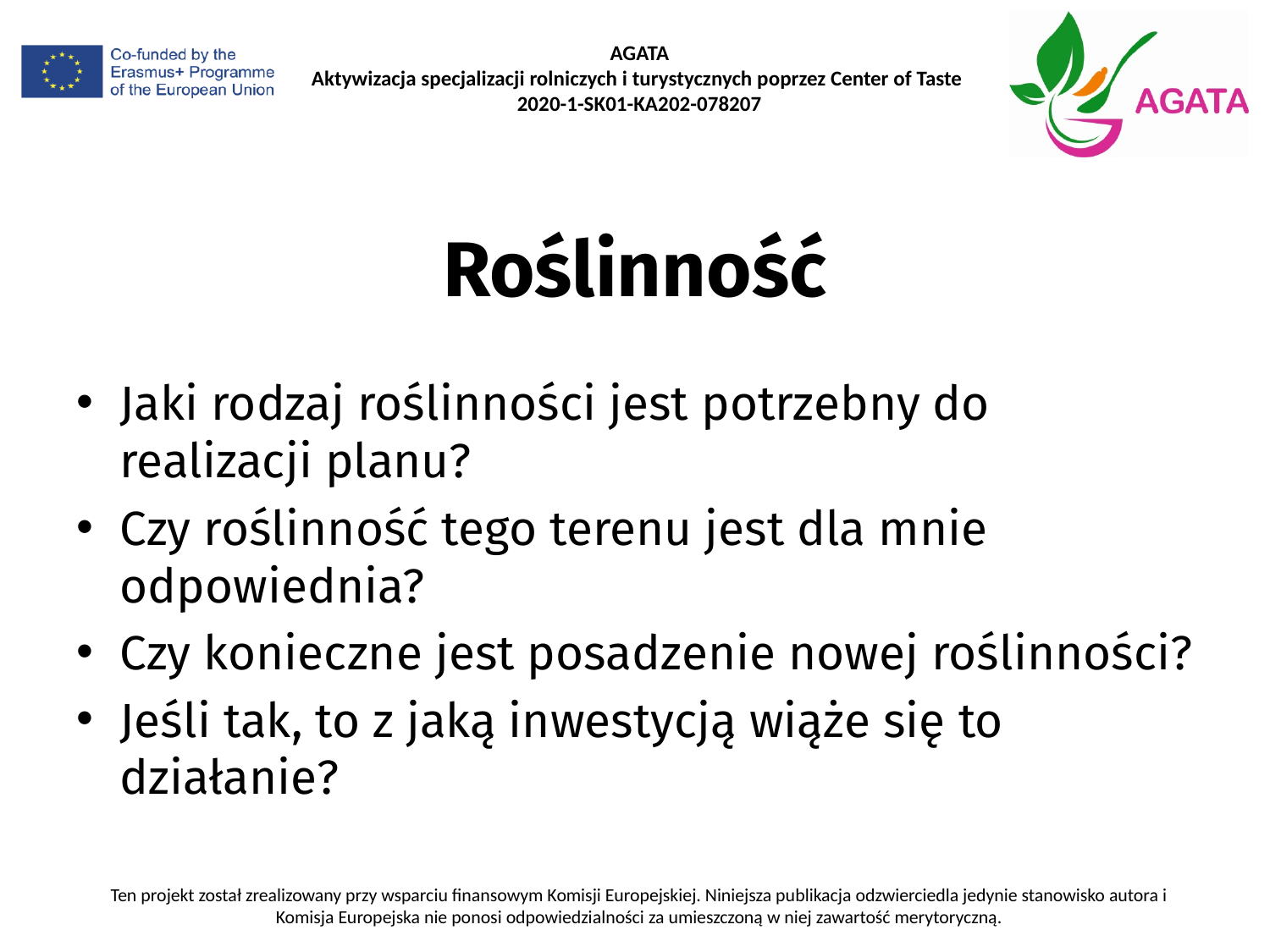

# Roślinność
Jaki rodzaj roślinności jest potrzebny do realizacji planu?
Czy roślinność tego terenu jest dla mnie odpowiednia?
Czy konieczne jest posadzenie nowej roślinności?
Jeśli tak, to z jaką inwestycją wiąże się to działanie?